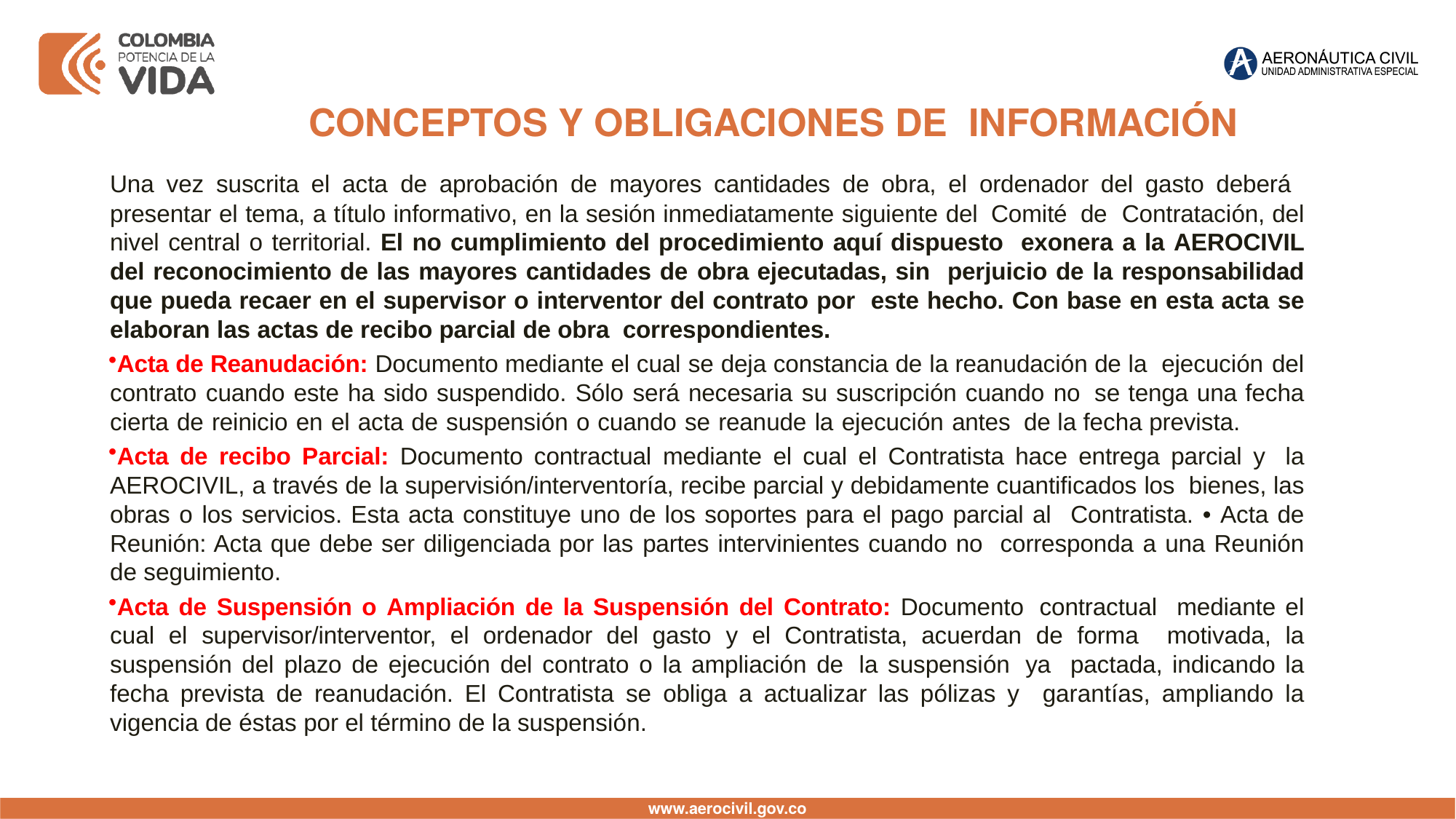

CONCEPTOS Y OBLIGACIONES DE  INFORMACIÓN
Una vez suscrita el acta de aprobación de mayores cantidades de obra, el ordenador del gasto deberá  presentar el tema, a título informativo, en la sesión inmediatamente siguiente del Comité de  Contratación, del nivel central o territorial. El no cumplimiento del procedimiento aquí dispuesto  exonera a la AEROCIVIL del reconocimiento de las mayores cantidades de obra ejecutadas, sin  perjuicio de la responsabilidad que pueda recaer en el supervisor o interventor del contrato por  este hecho. Con base en esta acta se elaboran las actas de recibo parcial de obra  correspondientes.
Acta de Reanudación: Documento mediante el cual se deja constancia de la reanudación de la  ejecución del contrato cuando este ha sido suspendido. Sólo será necesaria su suscripción cuando no  se tenga una fecha cierta de reinicio en el acta de suspensión o cuando se reanude la ejecución antes  de la fecha prevista.
Acta de recibo Parcial: Documento contractual mediante el cual el Contratista hace entrega parcial y  la AEROCIVIL, a través de la supervisión/interventoría, recibe parcial y debidamente cuantificados los  bienes, las obras o los servicios. Esta acta constituye uno de los soportes para el pago parcial al  Contratista. • Acta de Reunión: Acta que debe ser diligenciada por las partes intervinientes cuando no  corresponda a una Reunión de seguimiento.
Acta de Suspensión o Ampliación de la Suspensión del Contrato: Documento contractual  mediante el cual el supervisor/interventor, el ordenador del gasto y el Contratista, acuerdan de forma  motivada, la suspensión del plazo de ejecución del contrato o la ampliación de la suspensión ya  pactada, indicando la fecha prevista de reanudación. El Contratista se obliga a actualizar las pólizas y  garantías, ampliando la vigencia de éstas por el término de la suspensión.